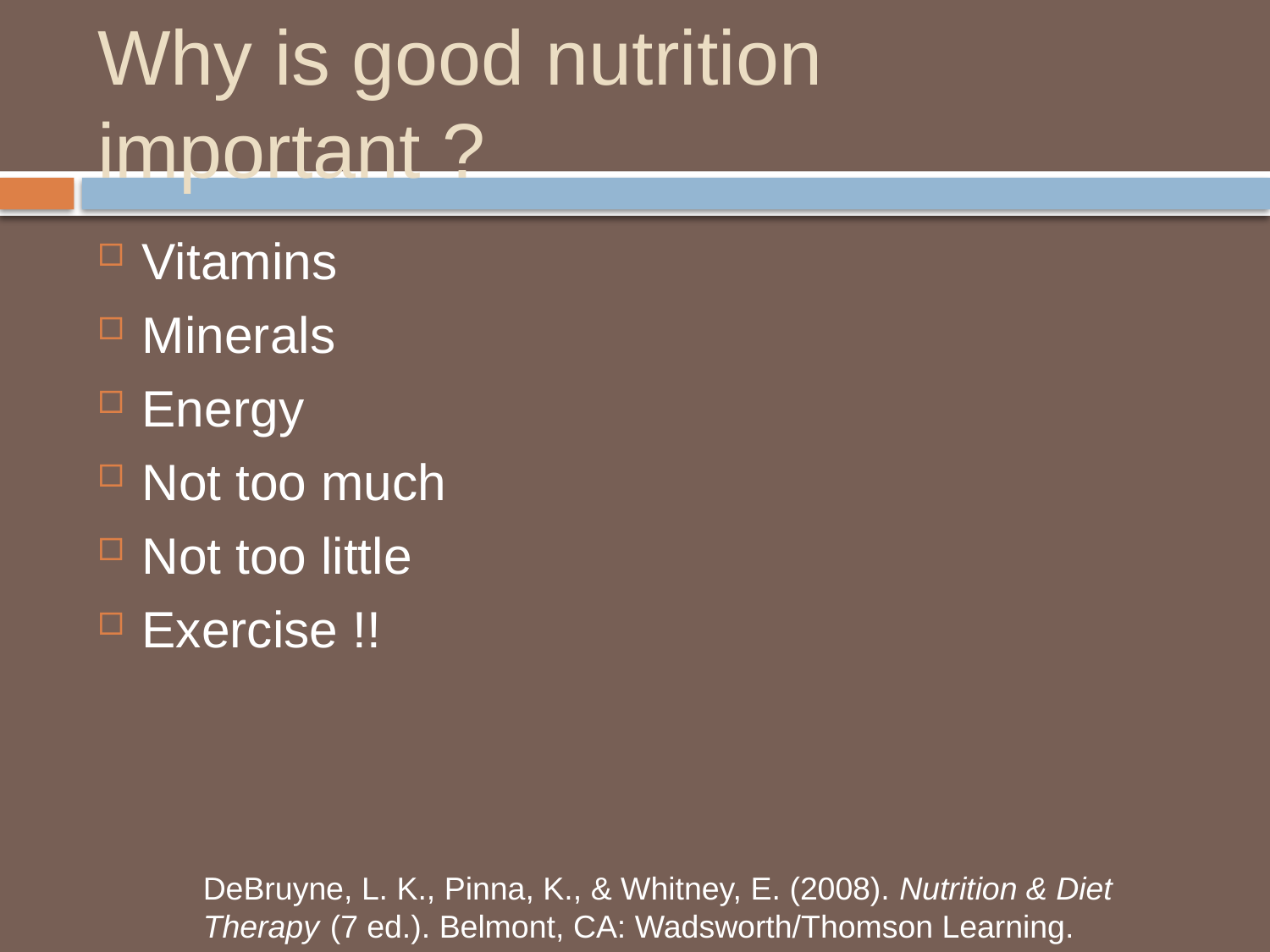

# Why is good nutrition important ?
Vitamins
Minerals
Energy
Not too much
Not too little
Exercise !!
DeBruyne, L. K., Pinna, K., & Whitney, E. (2008). Nutrition & Diet Therapy 	(7 ed.). Belmont, CA: Wadsworth/Thomson Learning.